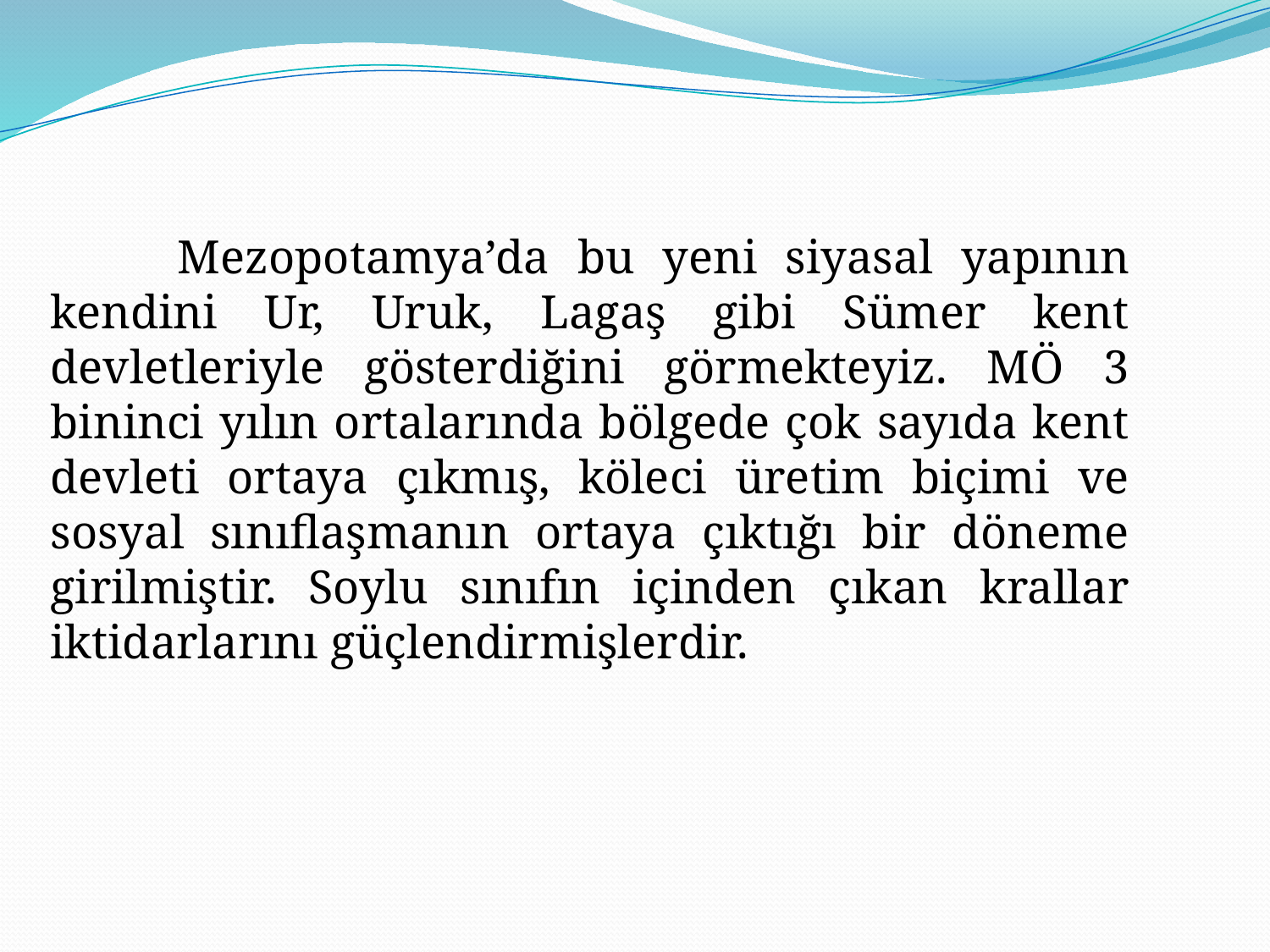

Mezopotamya’da bu yeni siyasal yapının kendini Ur, Uruk, Lagaş gibi Sümer kent devletleriyle gösterdiğini görmekteyiz. MÖ 3 bininci yılın ortalarında bölgede çok sayıda kent devleti ortaya çıkmış, köleci üretim biçimi ve sosyal sınıflaşmanın ortaya çıktığı bir döneme girilmiştir. Soylu sınıfın içinden çıkan krallar iktidarlarını güçlendirmişlerdir.